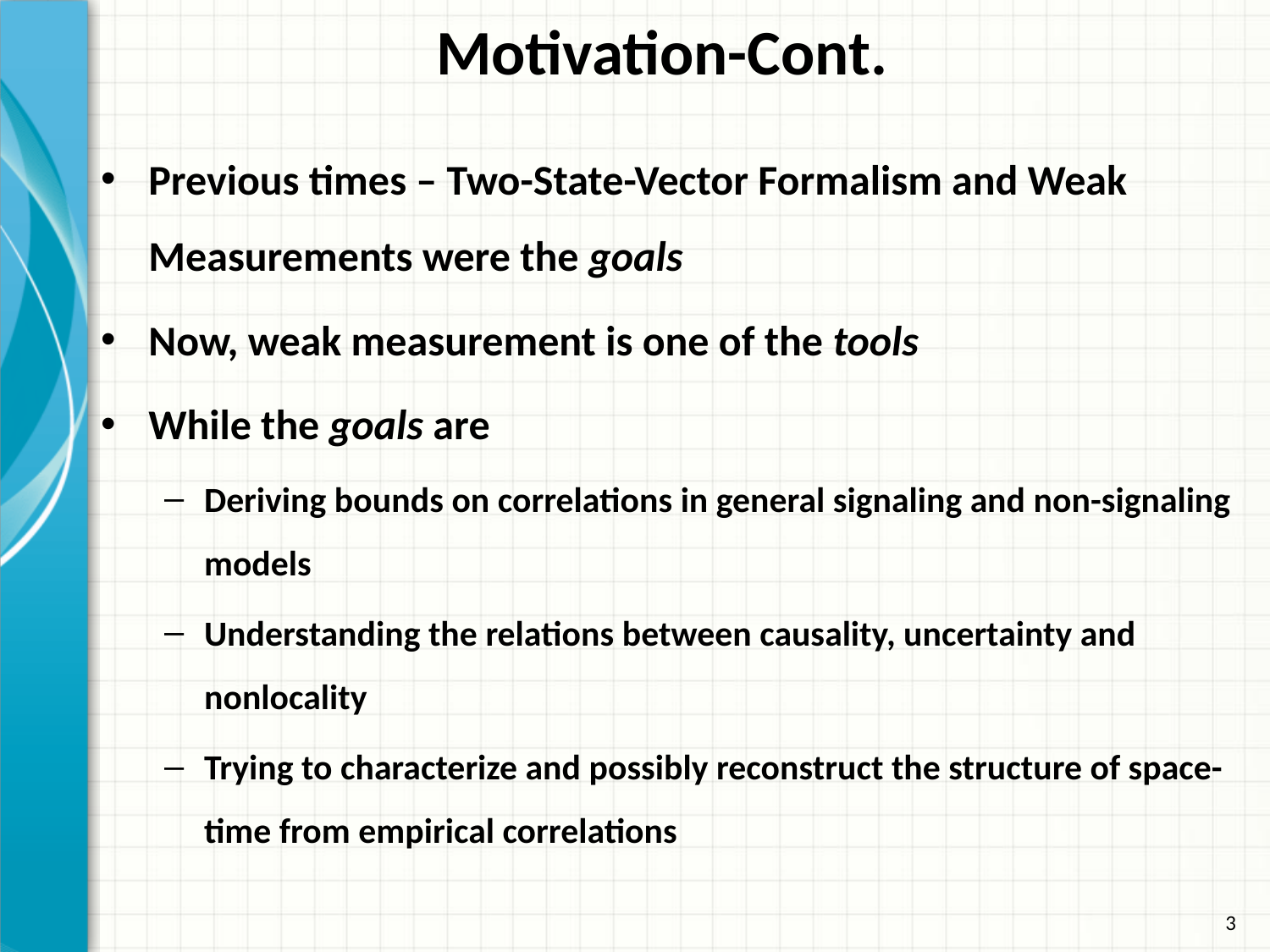

Motivation-Cont.

Previous times – Two-State-Vector Formalism and Weak Measurements were the goals
Now, weak measurement is one of the tools
While the goals are
Deriving bounds on correlations in general signaling and non-signaling models
Understanding the relations between causality, uncertainty and nonlocality
Trying to characterize and possibly reconstruct the structure of space-time from empirical correlations

3